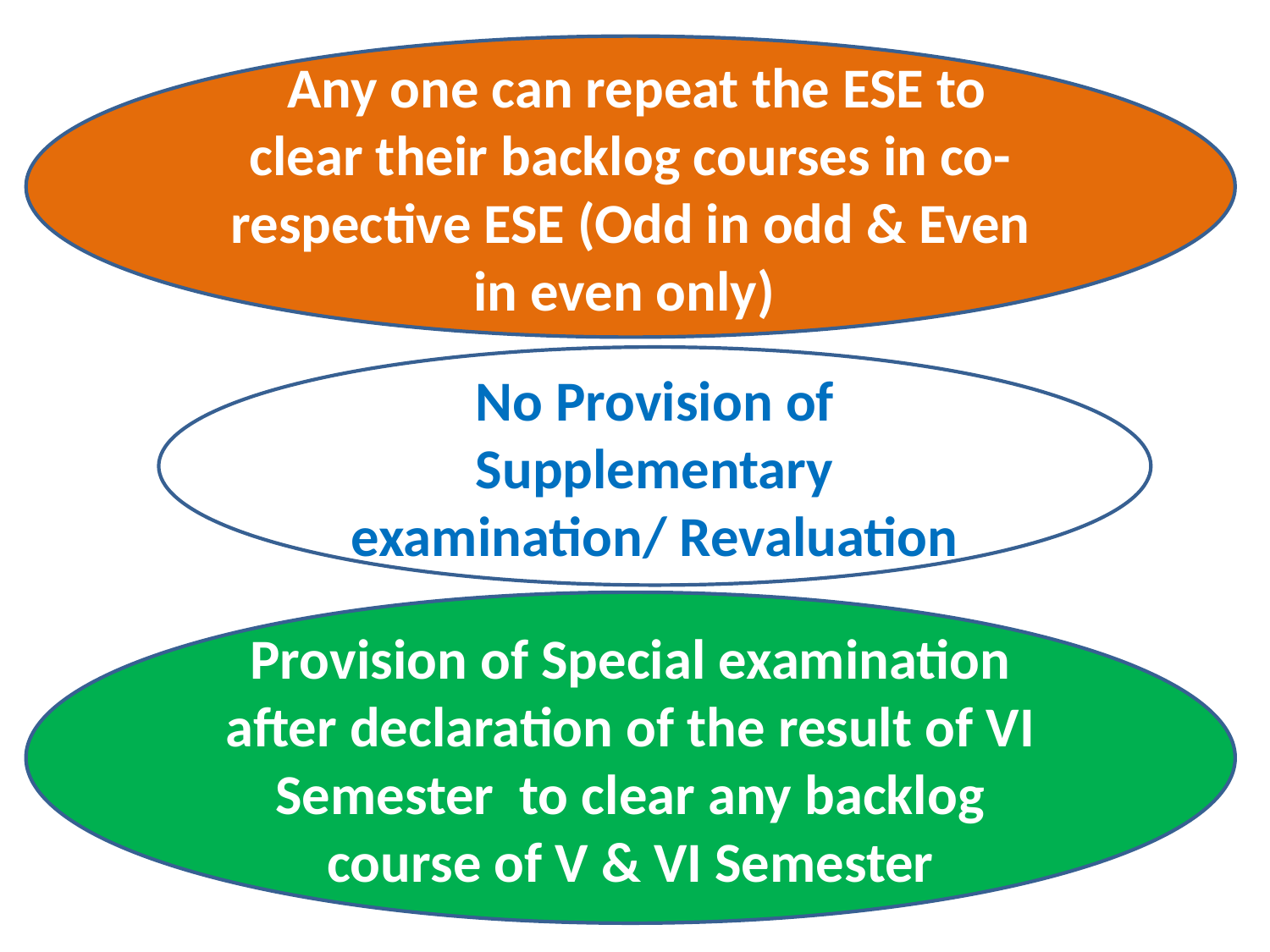

Any one can repeat the ESE to clear their backlog courses in co- respective ESE (Odd in odd & Even in even only)
No Provision of Supplementary examination/ Revaluation
Provision of Special examination after declaration of the result of VI Semester  to clear any backlog course of V & VI Semester